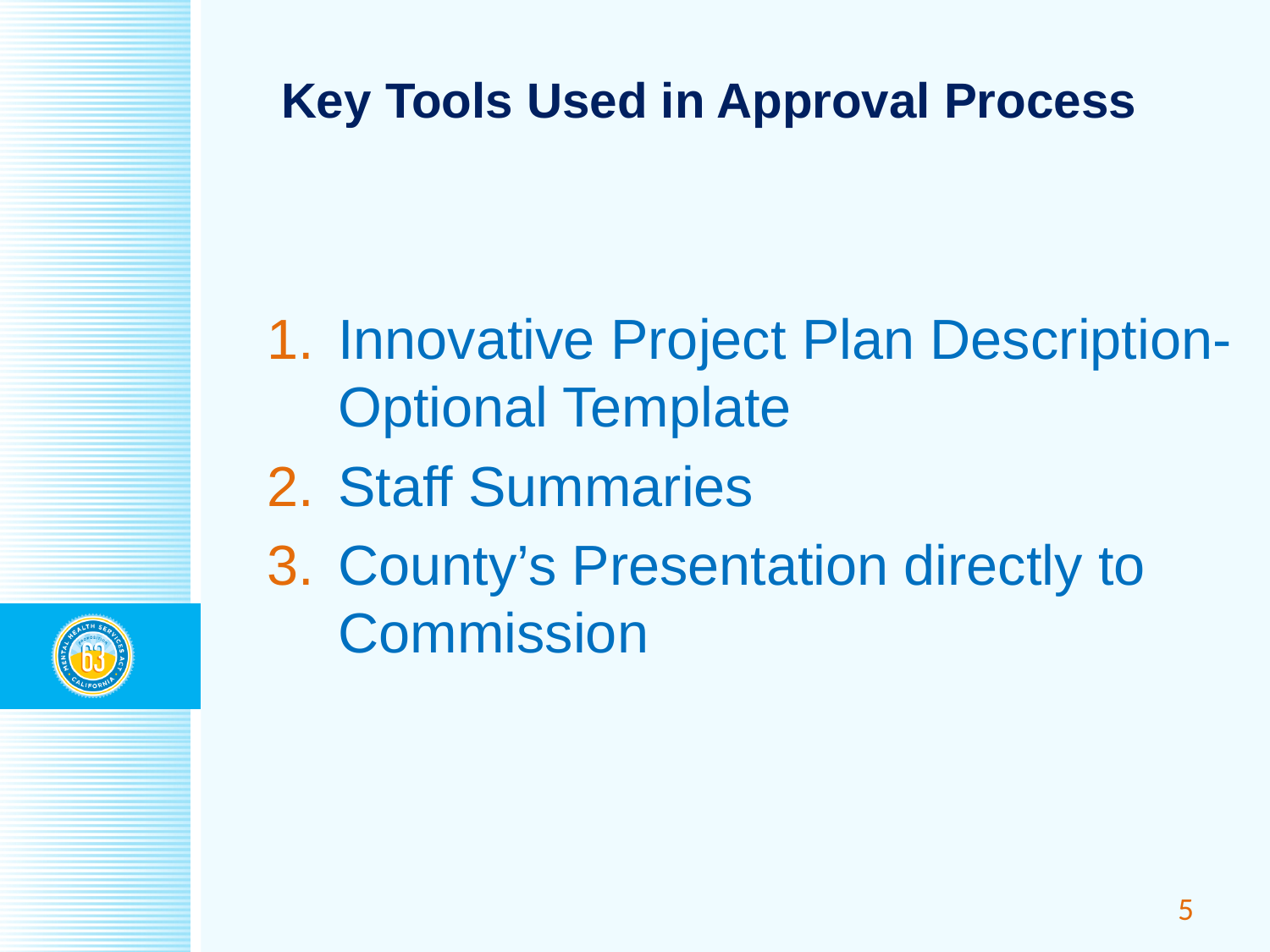

# Key Tools Used in Approval Process

Innovative Project Plan Description- Optional Template
Staff Summaries
County’s Presentation directly to Commission

5